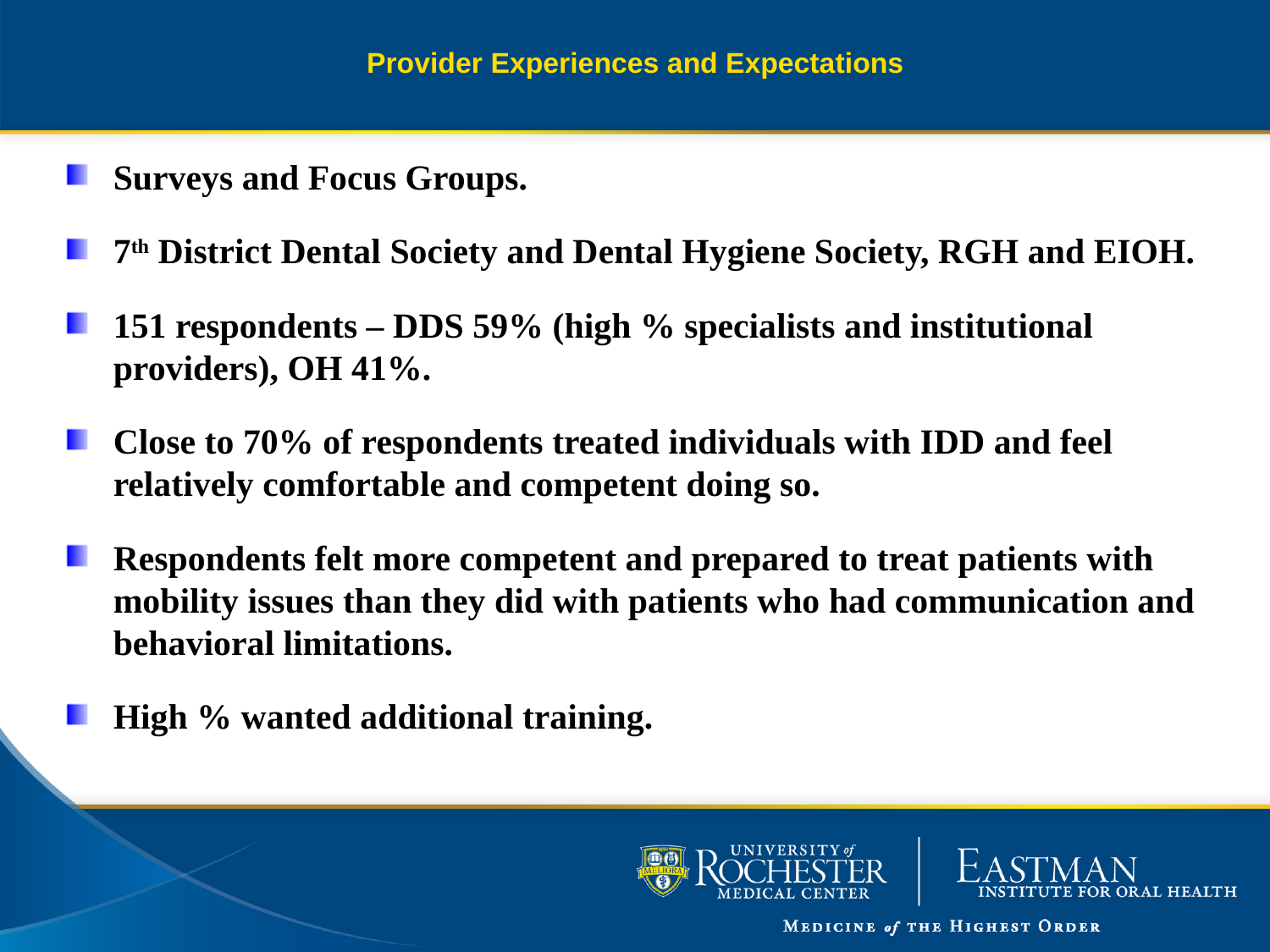

# Provider Experiences and Expectations
Surveys and Focus Groups.

7th District Dental Society and Dental Hygiene Society, RGH and EIOH.

151 respondents – DDS 59% (high % specialists and institutional providers), OH 41%.

Close to 70% of respondents treated individuals with IDD and feel relatively comfortable and competent doing so.

Respondents felt more competent and prepared to treat patients with mobility issues than they did with patients who had communication and behavioral limitations.

High % wanted additional training.